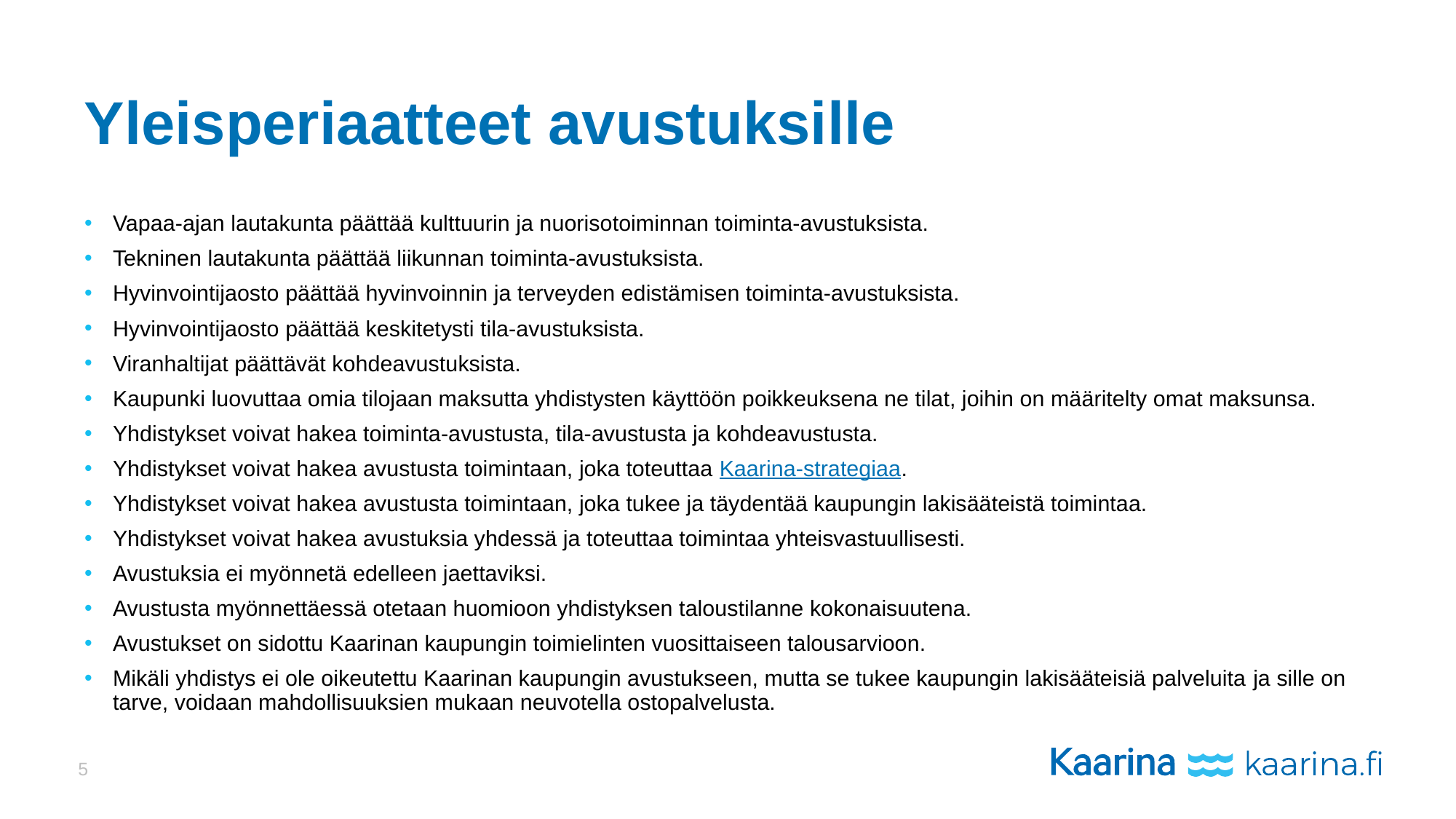

# Yleisperiaatteet avustuksille
Vapaa-ajan lautakunta päättää kulttuurin ja nuorisotoiminnan toiminta-avustuksista.
Tekninen lautakunta päättää liikunnan toiminta-avustuksista.
Hyvinvointijaosto päättää hyvinvoinnin ja terveyden edistämisen toiminta-avustuksista.
Hyvinvointijaosto päättää keskitetysti tila-avustuksista.
Viranhaltijat päättävät kohdeavustuksista.
Kaupunki luovuttaa omia tilojaan maksutta yhdistysten käyttöön poikkeuksena ne tilat, joihin on määritelty omat maksunsa.
Yhdistykset voivat hakea toiminta-avustusta, tila-avustusta ja kohdeavustusta.
Yhdistykset voivat hakea avustusta toimintaan, joka toteuttaa Kaarina-strategiaa.
Yhdistykset voivat hakea avustusta toimintaan, joka tukee ja täydentää kaupungin lakisääteistä toimintaa.
Yhdistykset voivat hakea avustuksia yhdessä ja toteuttaa toimintaa yhteisvastuullisesti.
Avustuksia ei myönnetä edelleen jaettaviksi.
Avustusta myönnettäessä otetaan huomioon yhdistyksen taloustilanne kokonaisuutena.
Avustukset on sidottu Kaarinan kaupungin toimielinten vuosittaiseen talousarvioon.
Mikäli yhdistys ei ole oikeutettu Kaarinan kaupungin avustukseen, mutta se tukee kaupungin lakisääteisiä palveluita ja sille on tarve, voidaan mahdollisuuksien mukaan neuvotella ostopalvelusta.

5